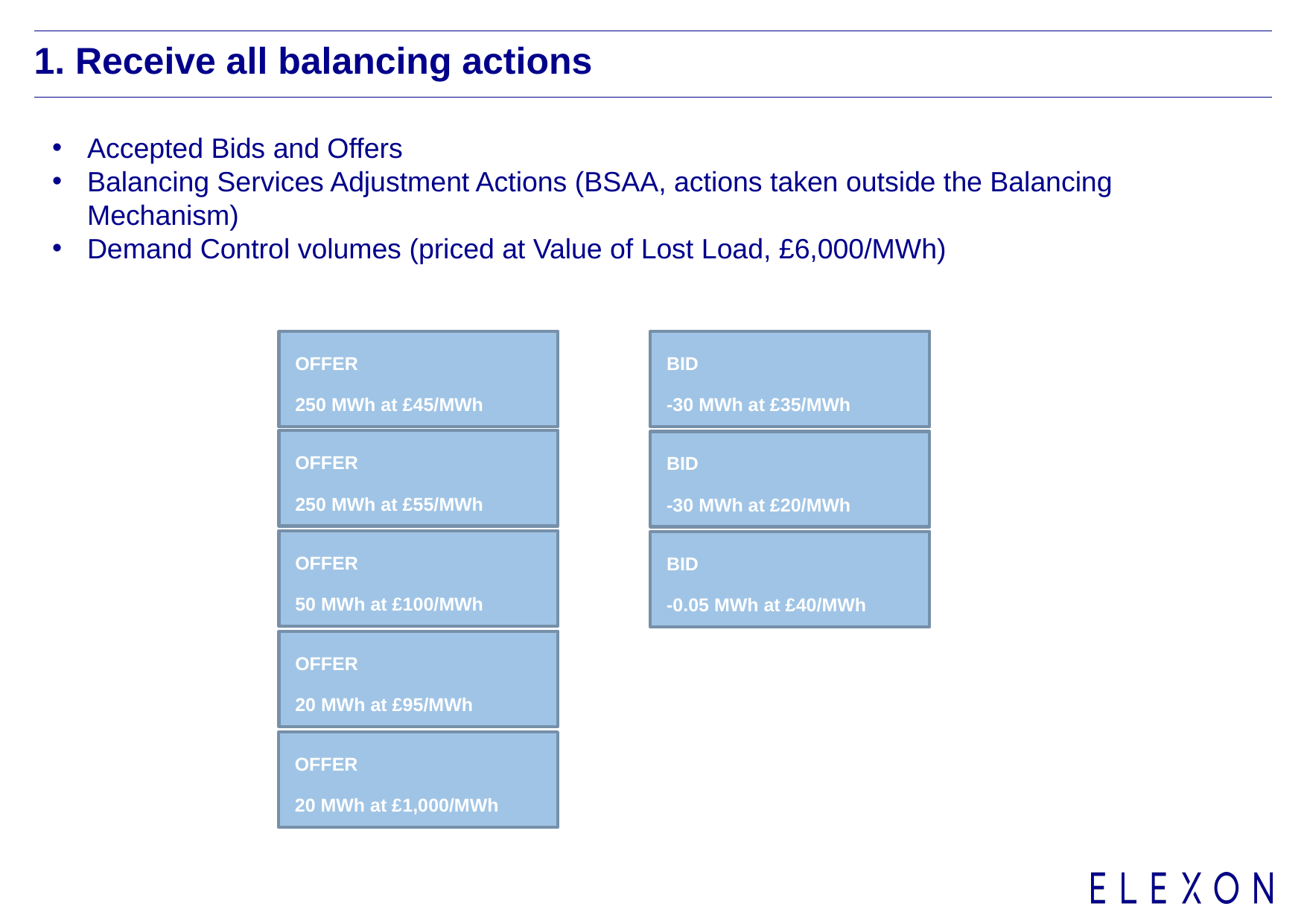

# 1. Receive all balancing actions
Accepted Bids and Offers
Balancing Services Adjustment Actions (BSAA, actions taken outside the Balancing Mechanism)
Demand Control volumes (priced at Value of Lost Load, £6,000/MWh)
1
OFFER
250 MWh at £45/MWh

BID
-30 MWh at £35/MWh

OFFER
250 MWh at £55/MWh

BID
-30 MWh at £20/MWh

OFFER
50 MWh at £100/MWh

BID
-0.05 MWh at £40/MWh

OFFER
20 MWh at £95/MWh

OFFER
20 MWh at £1,000/MWh